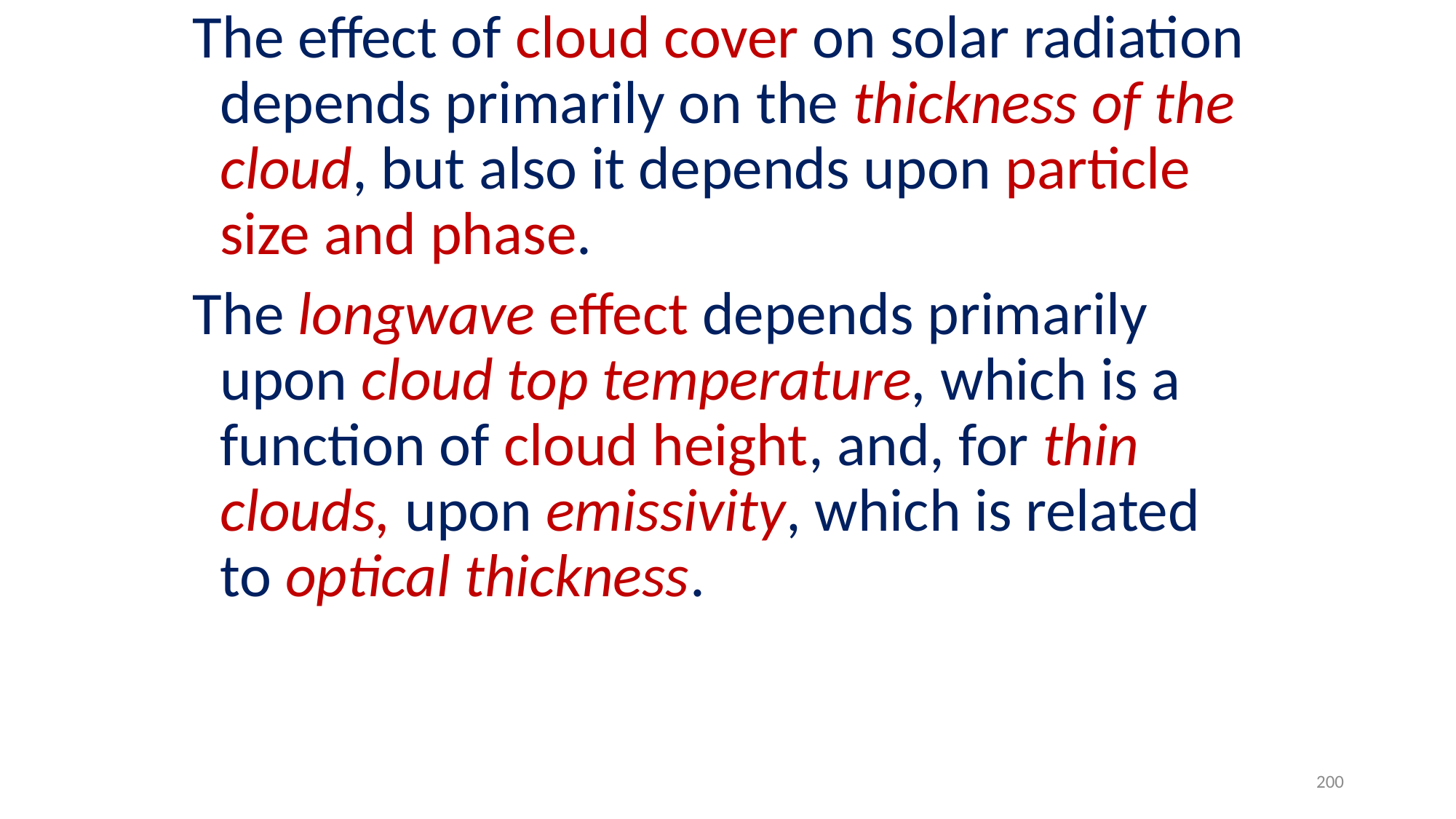

The effect of cloud cover on solar radiation depends primarily on the thickness of the cloud, but also it depends upon particle size and phase.
The longwave effect depends primarily upon cloud top temperature, which is a function of cloud height, and, for thin clouds, upon emissivity, which is related to optical thickness.
200